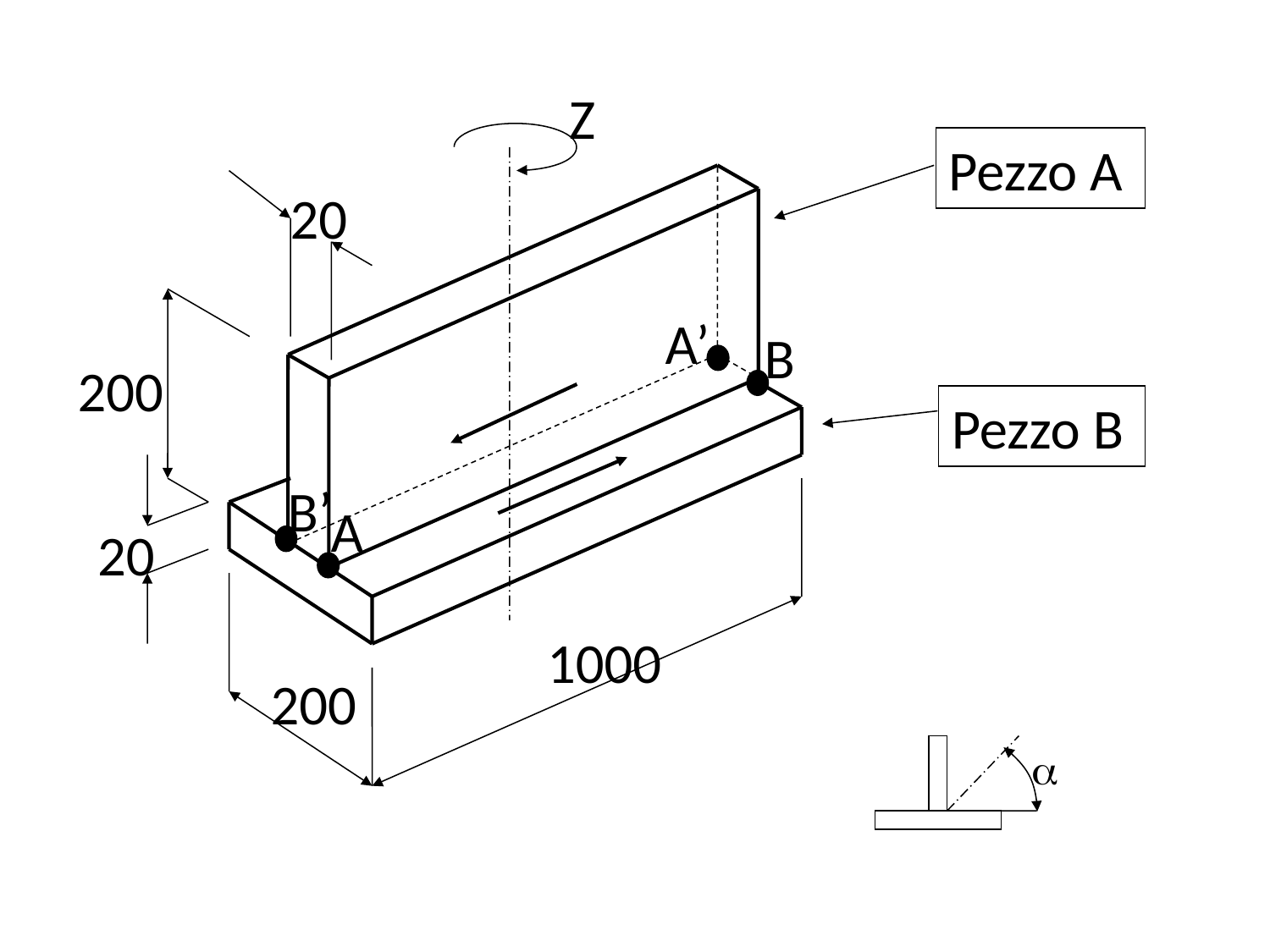

Z

Pezzo A

20

A’
B

200

Pezzo B

B’

A

20

1000
200

α